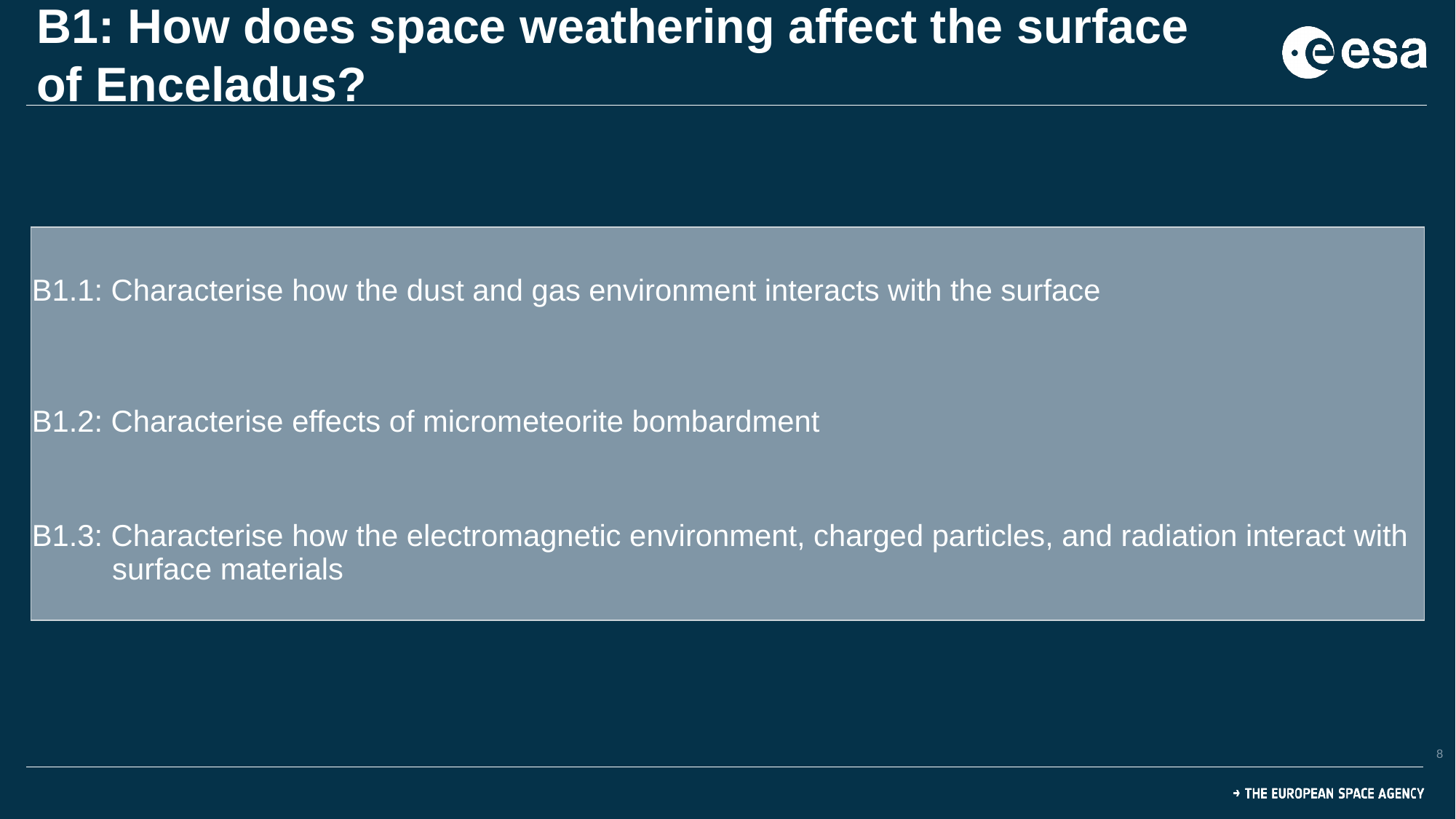

# B1: How does space weathering affect the surface of Enceladus?
| B1.1: Characterise how the dust and gas environment interacts with the surface |
| --- |
| B1.2: Characterise effects of micrometeorite bombardment |
| B1.3: Characterise how the electromagnetic environment, charged particles, and radiation interact with surface materials |